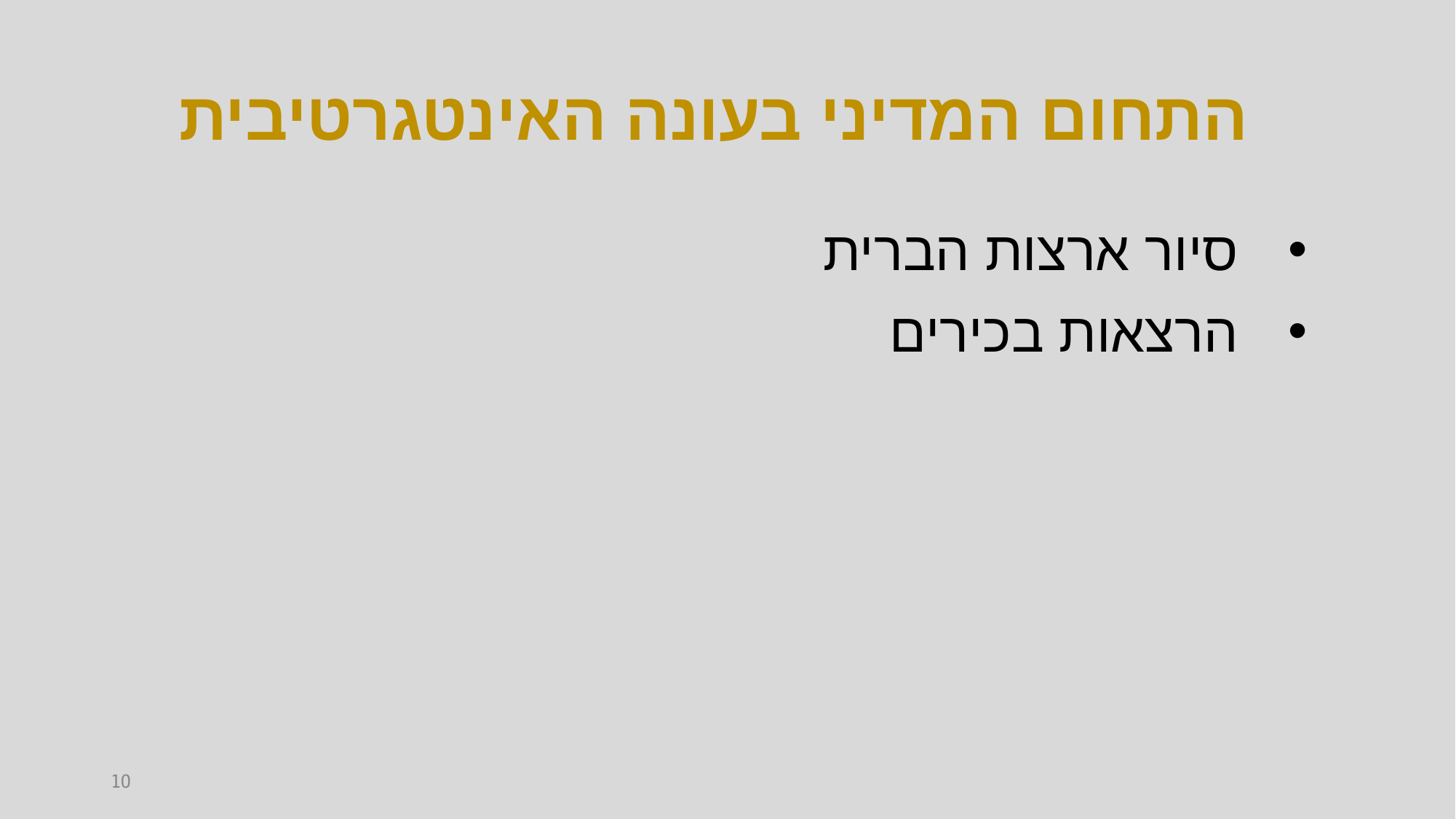

התחום המדיני בעונה האינטגרטיבית

סיור ארצות הברית
הרצאות בכירים
10